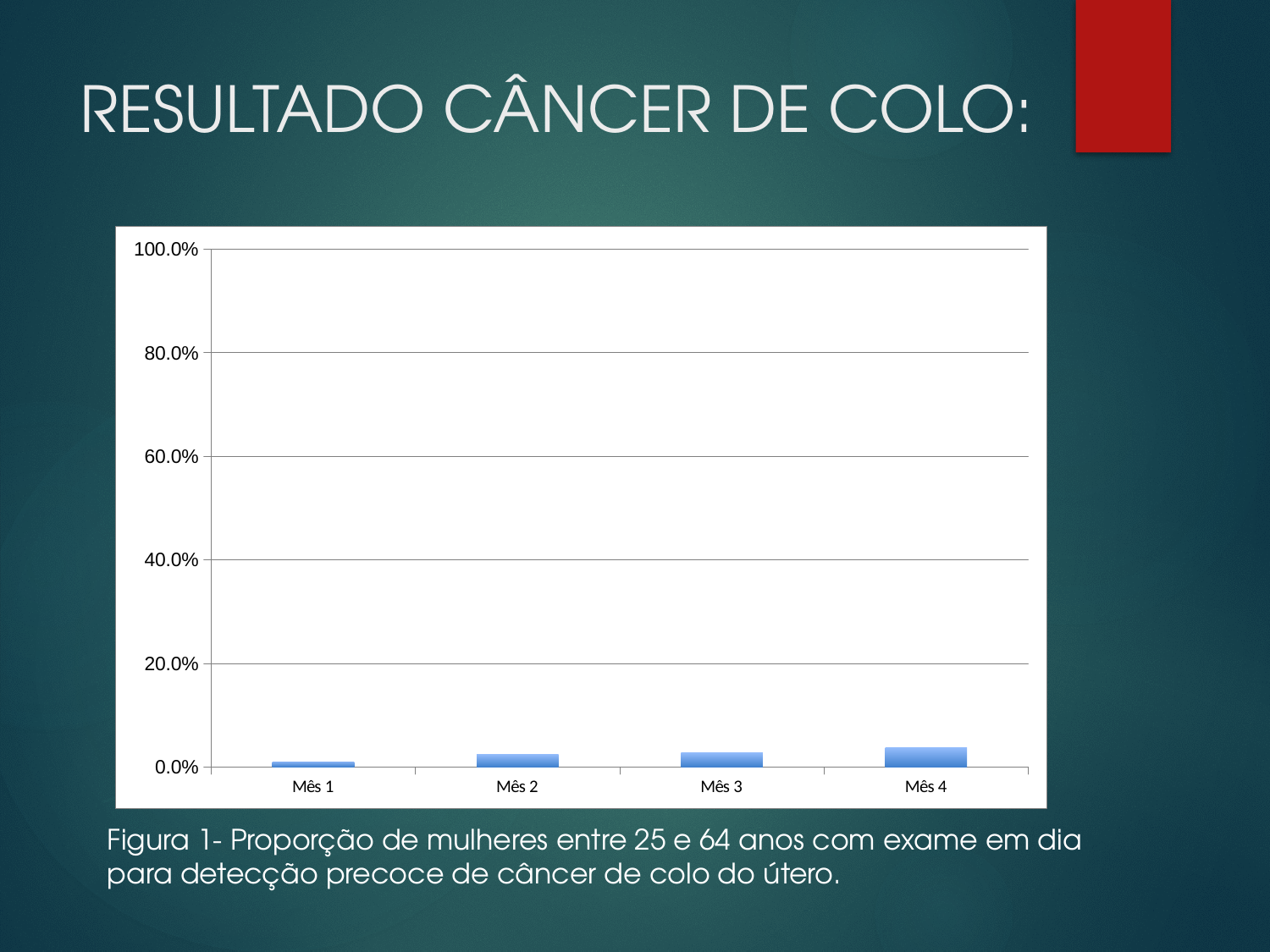

# RESULTADO CÂNCER DE COLO:

### Chart

| Category | Proporção de mulheres entre 25 e 64 anos com exame em dia para detecção precoce do câncer de colo de útero |
|---|---|
| Mês 1 | 0.009423076923076923 |
| Mês 2 | 0.02423076923076923 |
| Mês 3 | 0.027884615384615386 |
| Mês 4 | 0.036923076923076927 |
Figura 1- Proporção de mulheres entre 25 e 64 anos com exame em dia para detecção precoce de câncer de colo do útero.